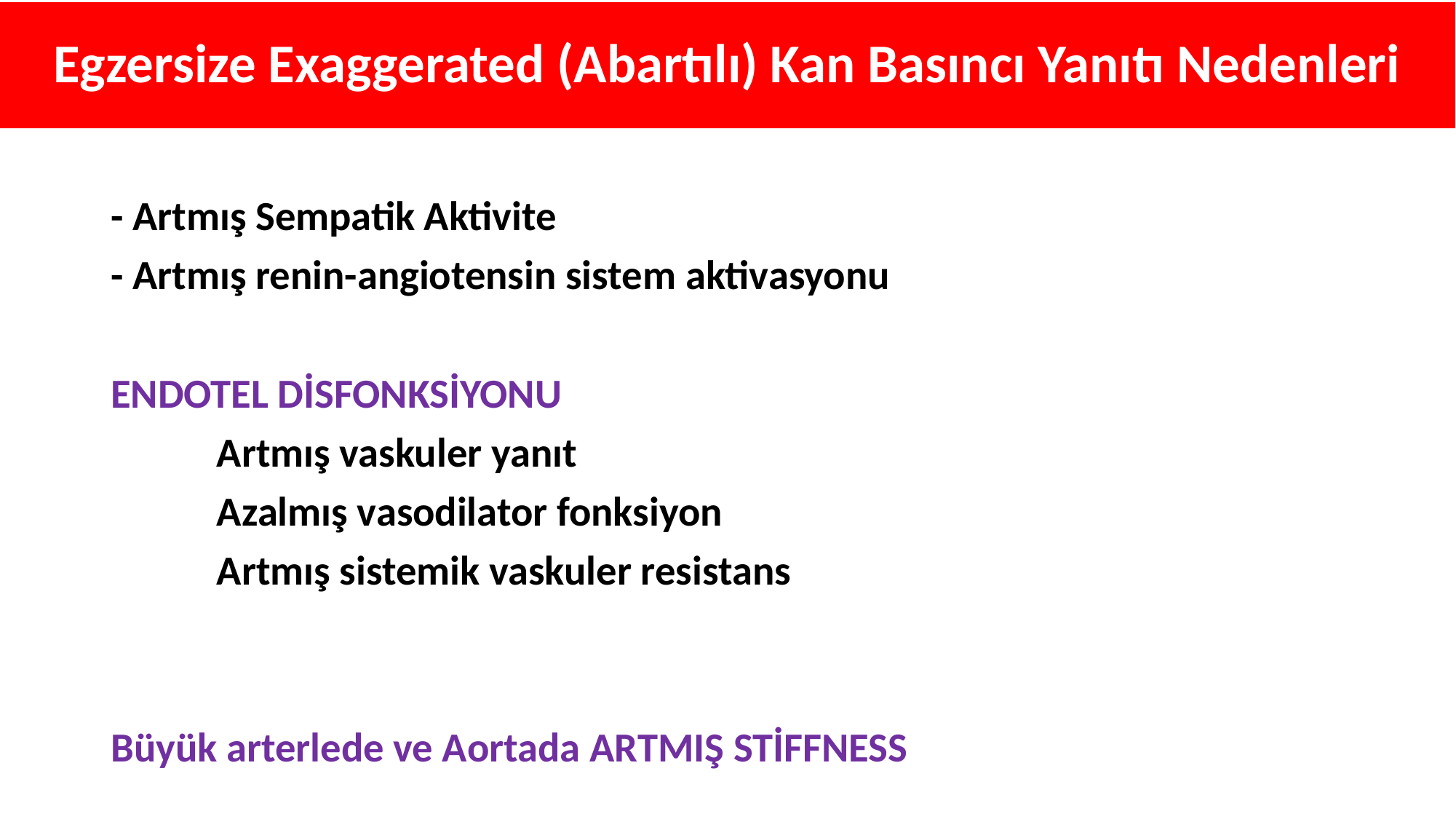

# Egzersize Exaggerated (Abartılı) Kan Basıncı Yanıtı Nedenleri
- Artmış Sempatik Aktivite
- Artmış renin-angiotensin sistem aktivasyonu

ENDOTEL DİSFONKSİYONU
	Artmış vaskuler yanıt
	Azalmış vasodilator fonksiyon
	Artmış sistemik vaskuler resistans

Büyük arterlede ve Aortada ARTMIŞ STİFFNESS